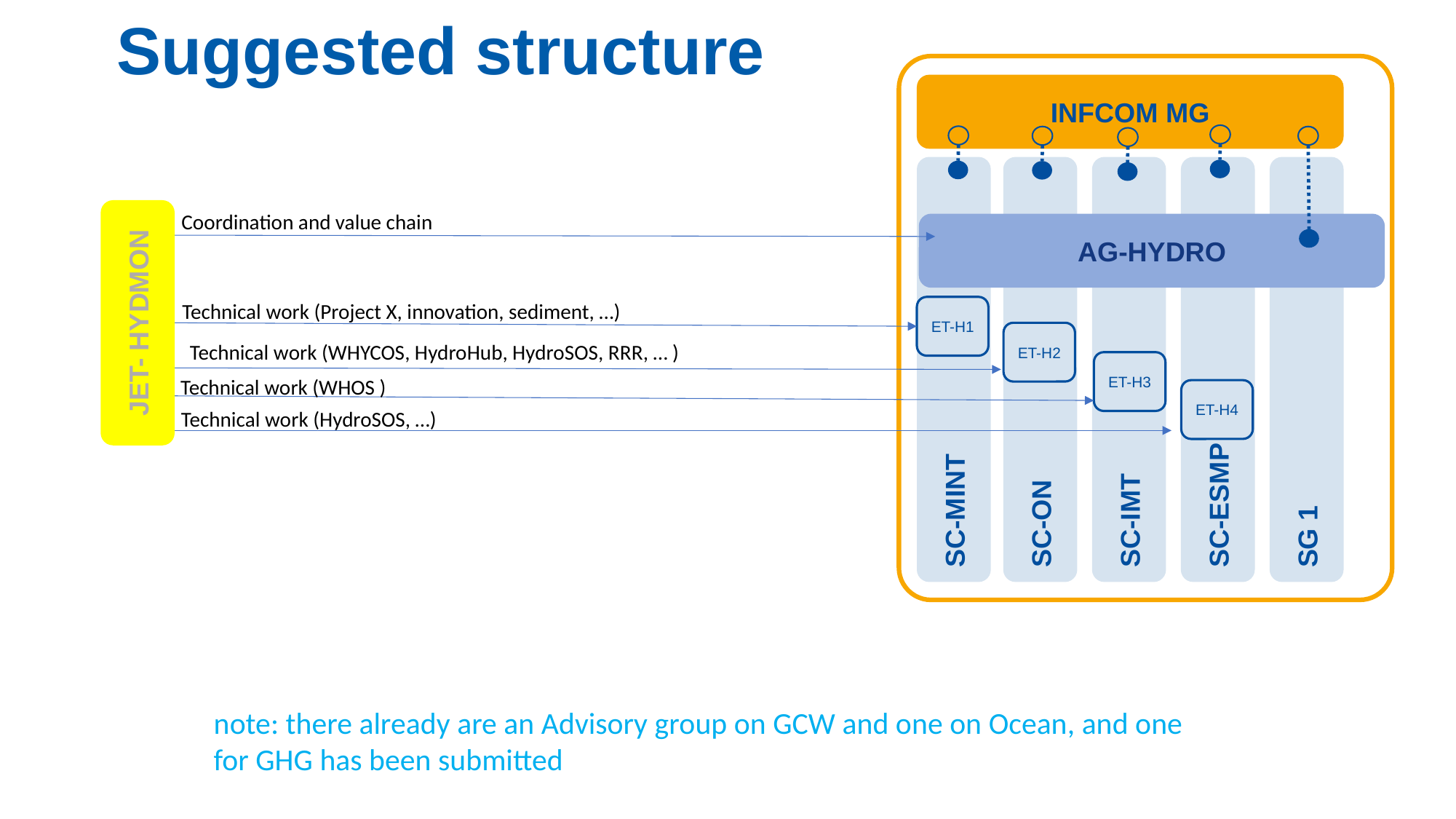

Suggested structure

INFCOM MG

Coordination and value chain
AG-HYDRO

JET- HYDMON
Technical work (Project X, innovation, sediment, …)
ET-H1
ET-H2
SC-MINT
SC-ON
SC-IMT
SC-ESMP
SG 1
Technical work (WHYCOS, HydroHub, HydroSOS, RRR, … )
ET-H3
Technical work (WHOS )
ET-H4
Technical work (HydroSOS, …)
note: there already are an Advisory group on GCW and one on Ocean, and one for GHG has been submitted